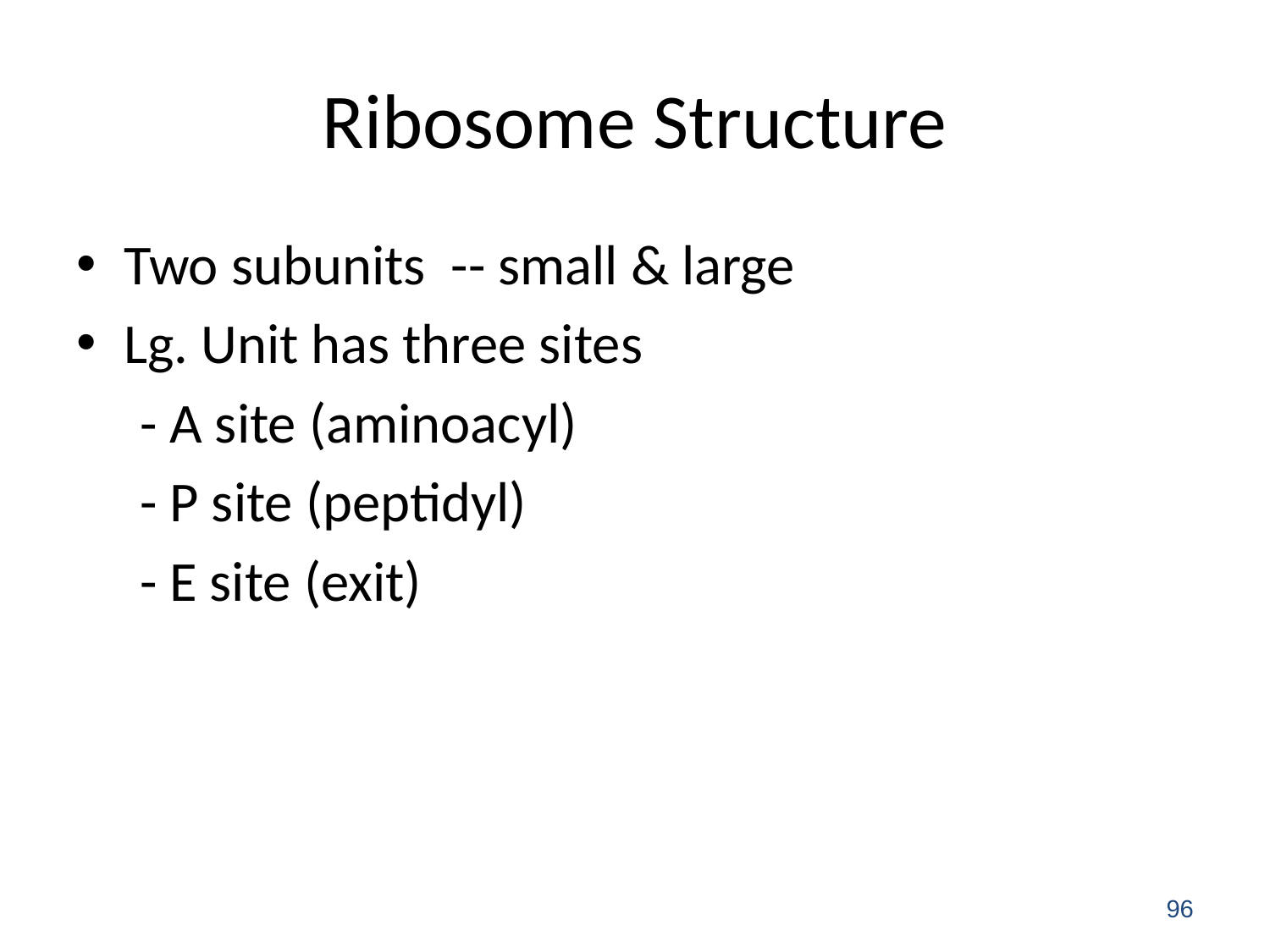

# Ribosome Structure
Two subunits  -- small & large
Lg. Unit has three sites
     - A site (aminoacyl)
     - P site (peptidyl)
     - E site (exit)
96